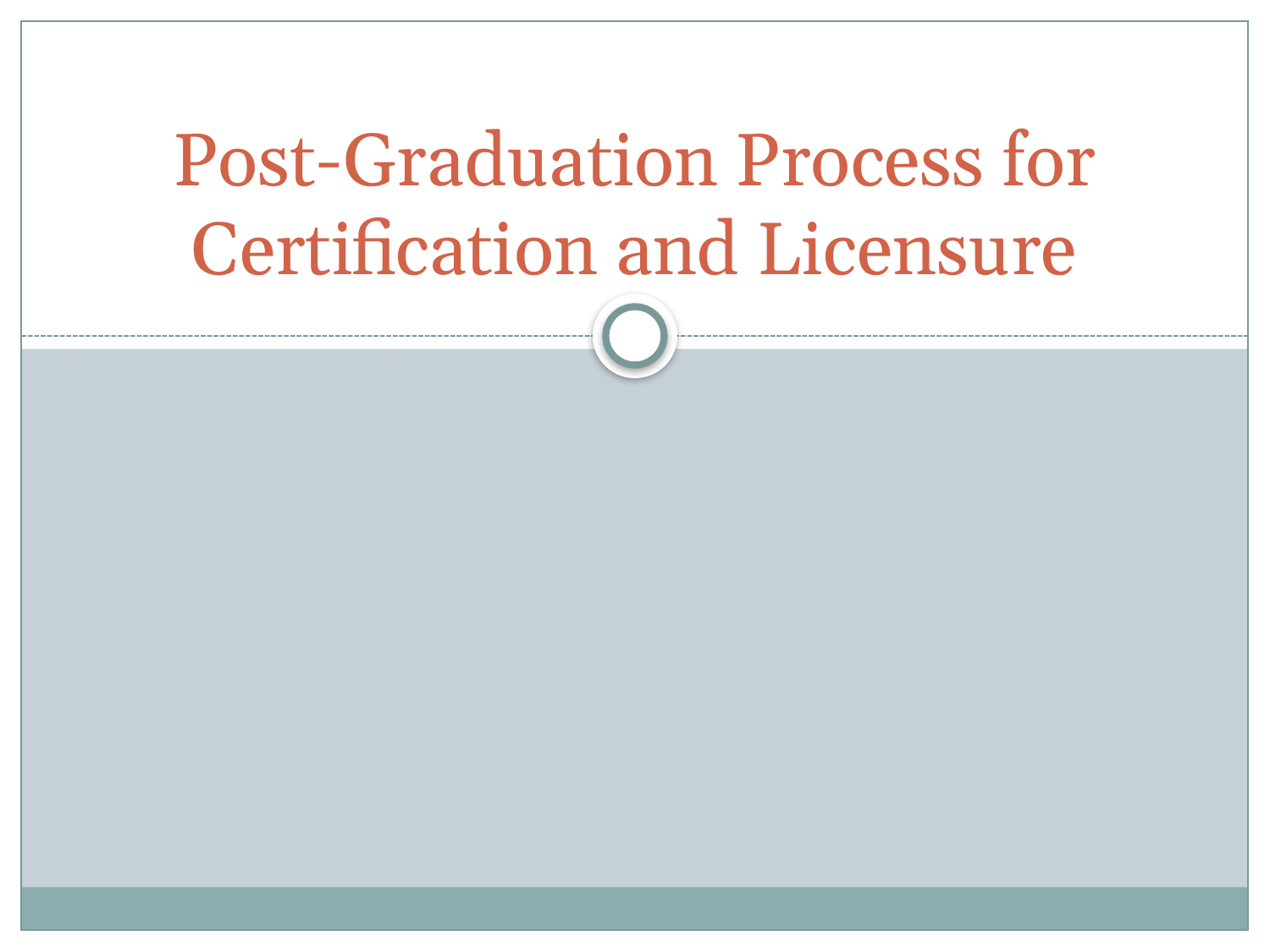

# Post-Graduation Process for Certification and Licensure